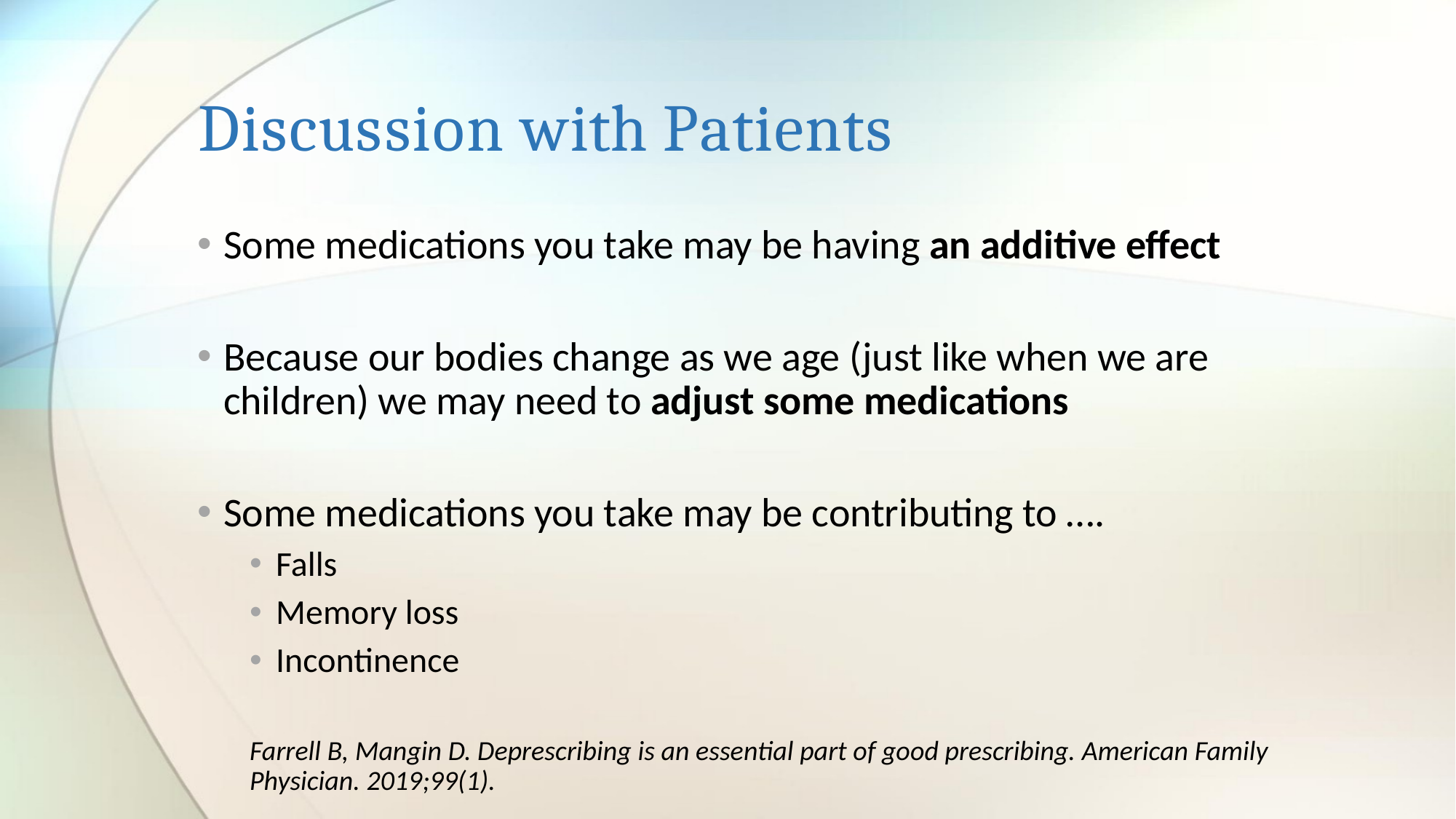

# Discussion with Patients
Some medications you take may be having an additive effect

Because our bodies change as we age (just like when we are children) we may need to adjust some medications

Some medications you take may be contributing to ….
Falls
Memory loss
Incontinence

Farrell B, Mangin D. Deprescribing is an essential part of good prescribing. American Family Physician. 2019;99(1).